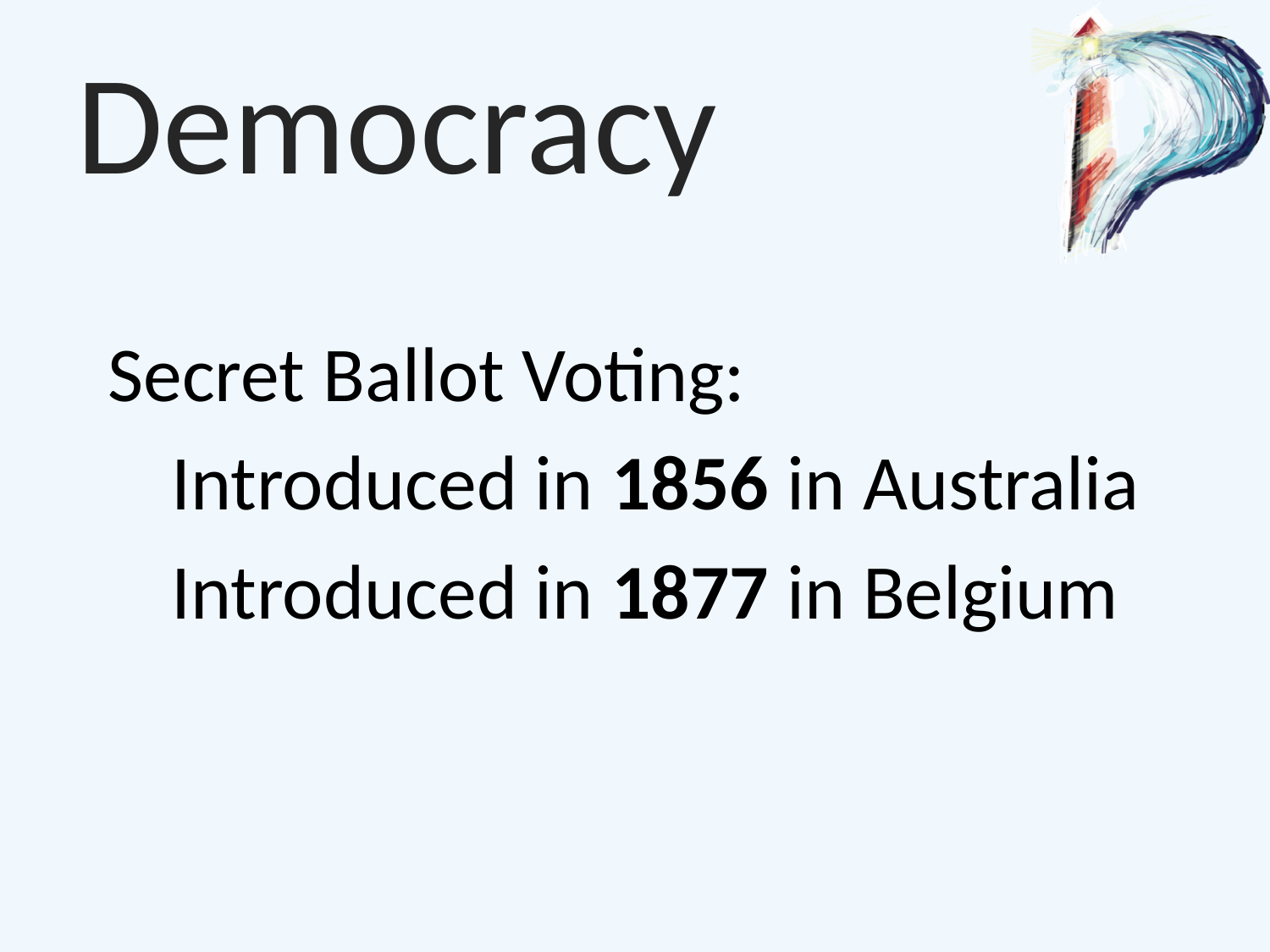

# Democracy
Secret Ballot Voting:
Introduced in 1856 in Australia
Introduced in 1877 in Belgium